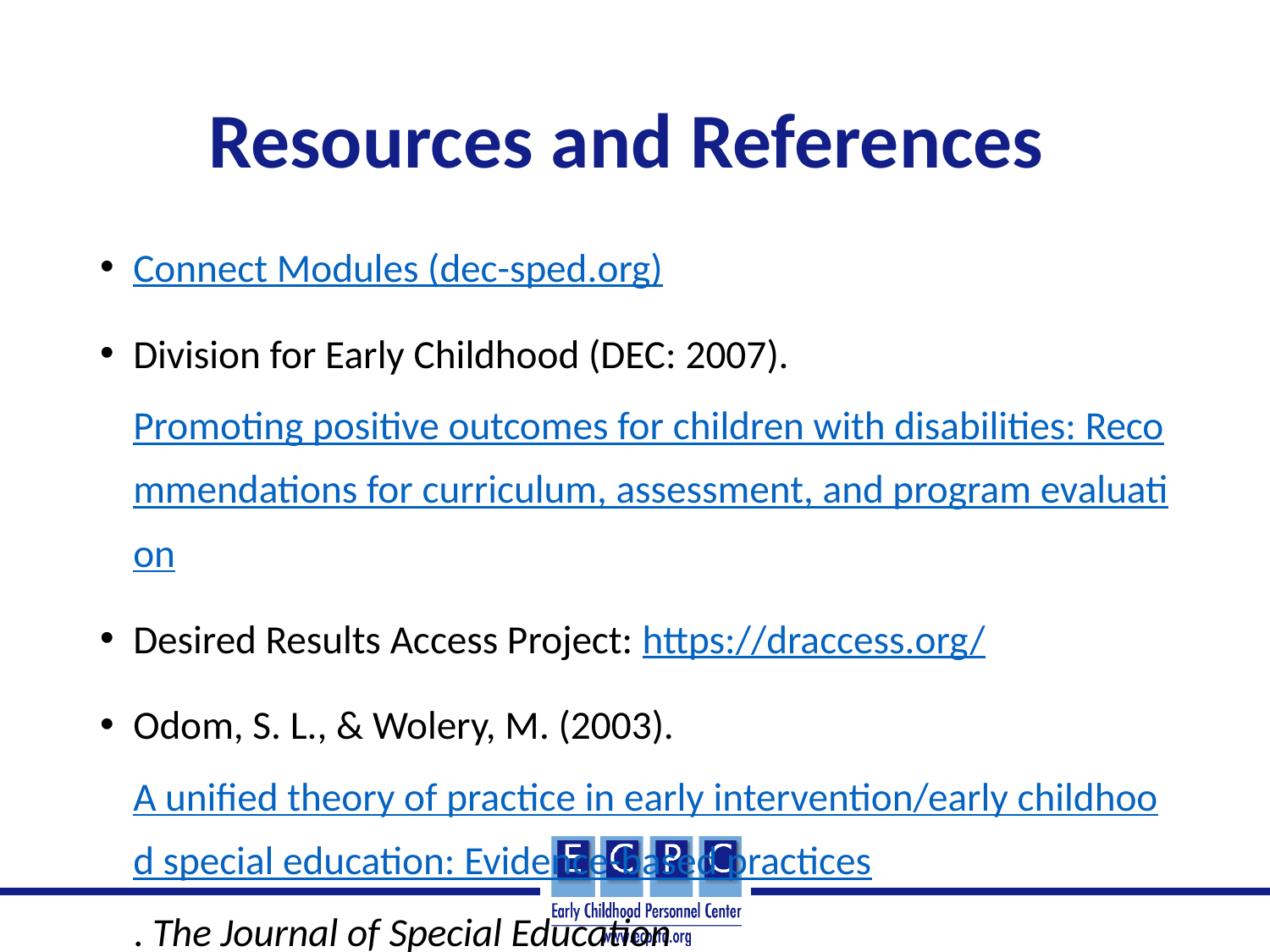

# Resources and References
Connect Modules (dec-sped.org)
Division for Early Childhood (DEC: 2007). Promoting positive outcomes for children with disabilities: Recommendations for curriculum, assessment, and program evaluation
Desired Results Access Project: https://draccess.org/
Odom, S. L., & Wolery, M. (2003). A unified theory of practice in early intervention/early childhood special education: Evidence-based practices. The Journal of Special Education
https://www.cast.org/impact/universal-design-for-learning-udl